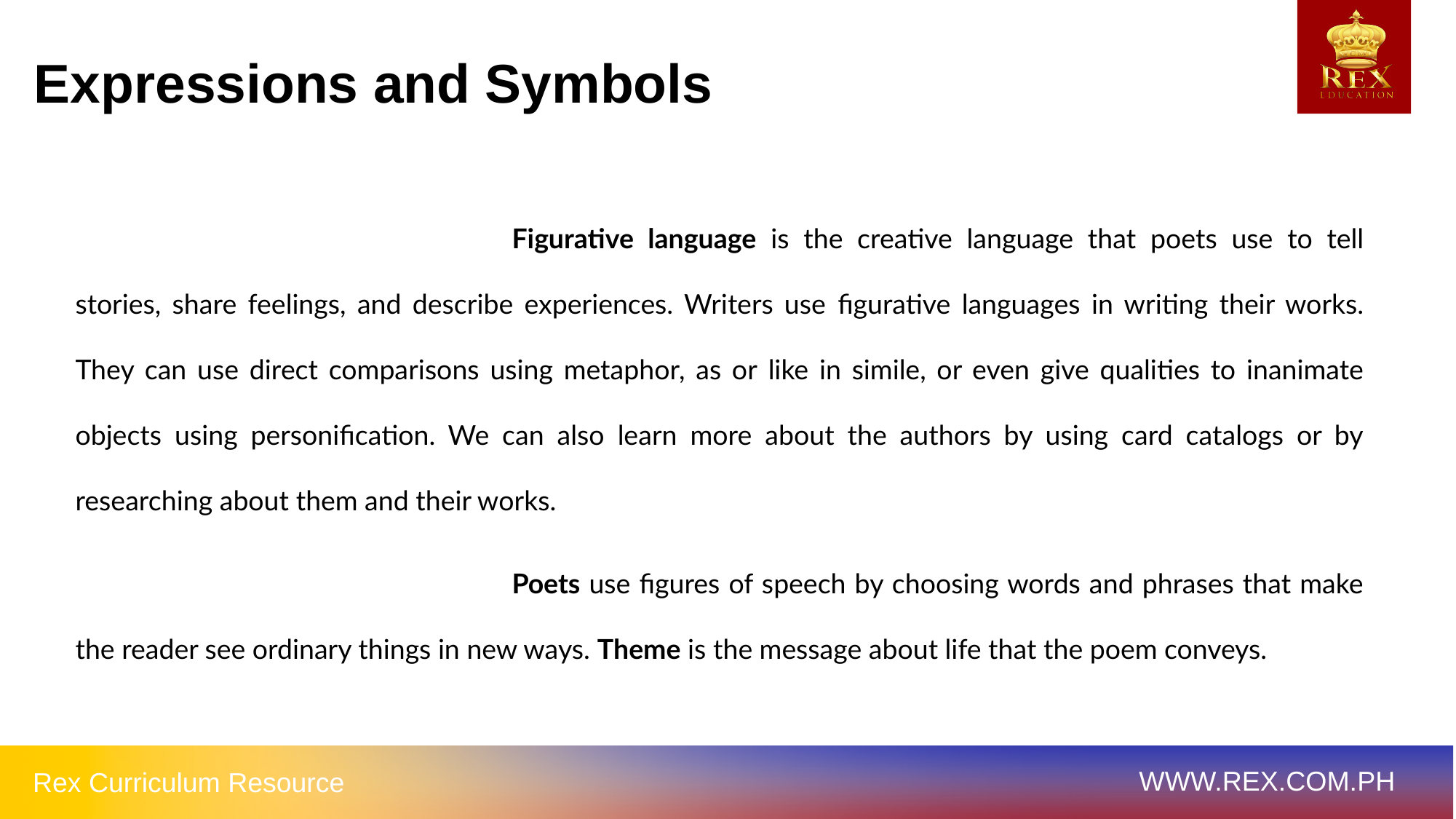

Expressions and Symbols

				Figurative language is the creative language that poets use to tell stories, share feelings, and describe experiences. Writers use figurative languages in writing their works. They can use direct comparisons using metaphor, as or like in simile, or even give qualities to inanimate objects using personification. We can also learn more about the authors by using card catalogs or by researching about them and their works.
				Poets use figures of speech by choosing words and phrases that make the reader see ordinary things in new ways. Theme is the message about life that the poem conveys.